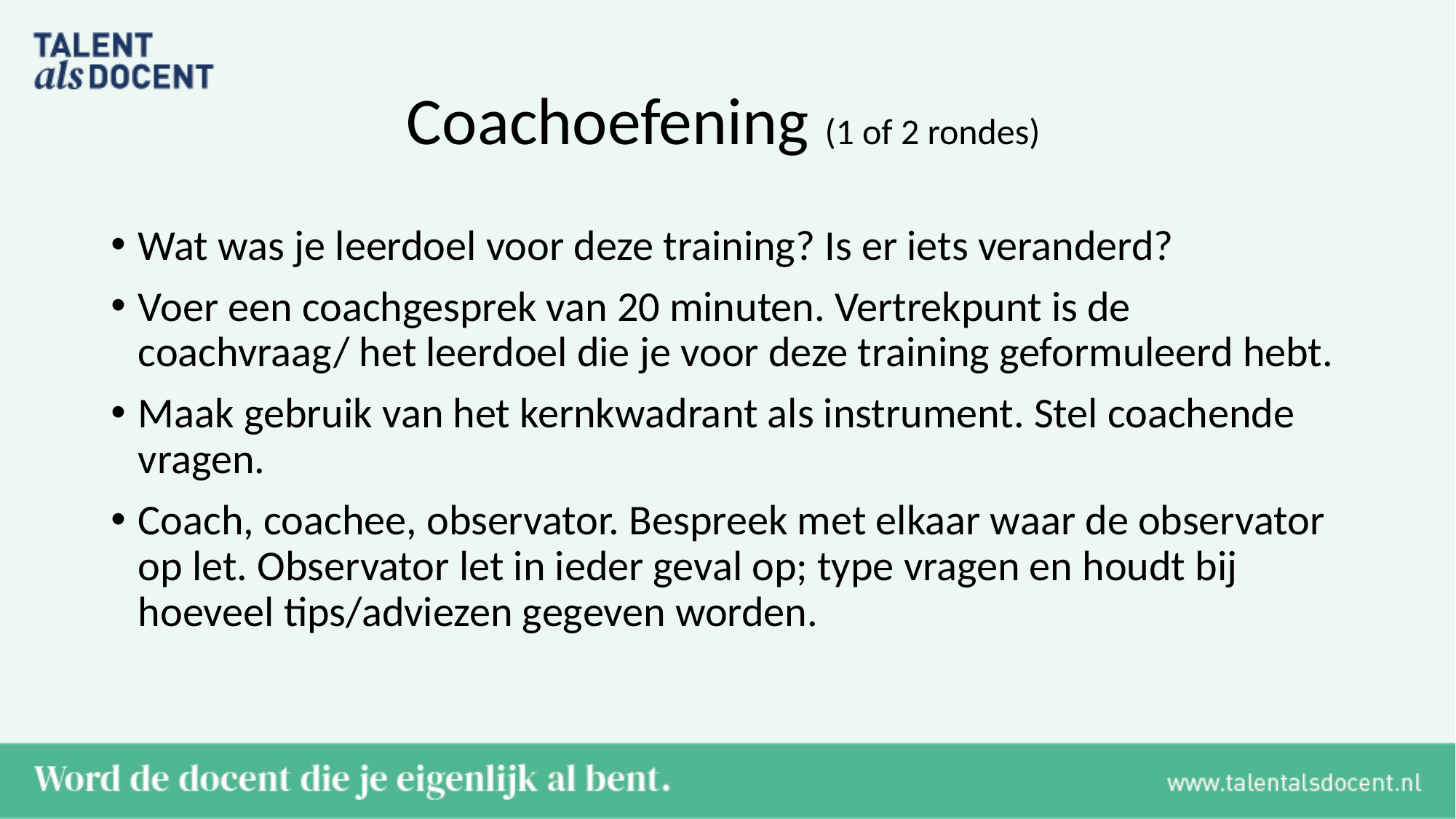

# Coachoefening (1 of 2 rondes)
Wat was je leerdoel voor deze training? Is er iets veranderd?
Voer een coachgesprek van 20 minuten. Vertrekpunt is de coachvraag/ het leerdoel die je voor deze training geformuleerd hebt.
Maak gebruik van het kernkwadrant als instrument. Stel coachende vragen.
Coach, coachee, observator. Bespreek met elkaar waar de observator op let. Observator let in ieder geval op; type vragen en houdt bij hoeveel tips/adviezen gegeven worden.